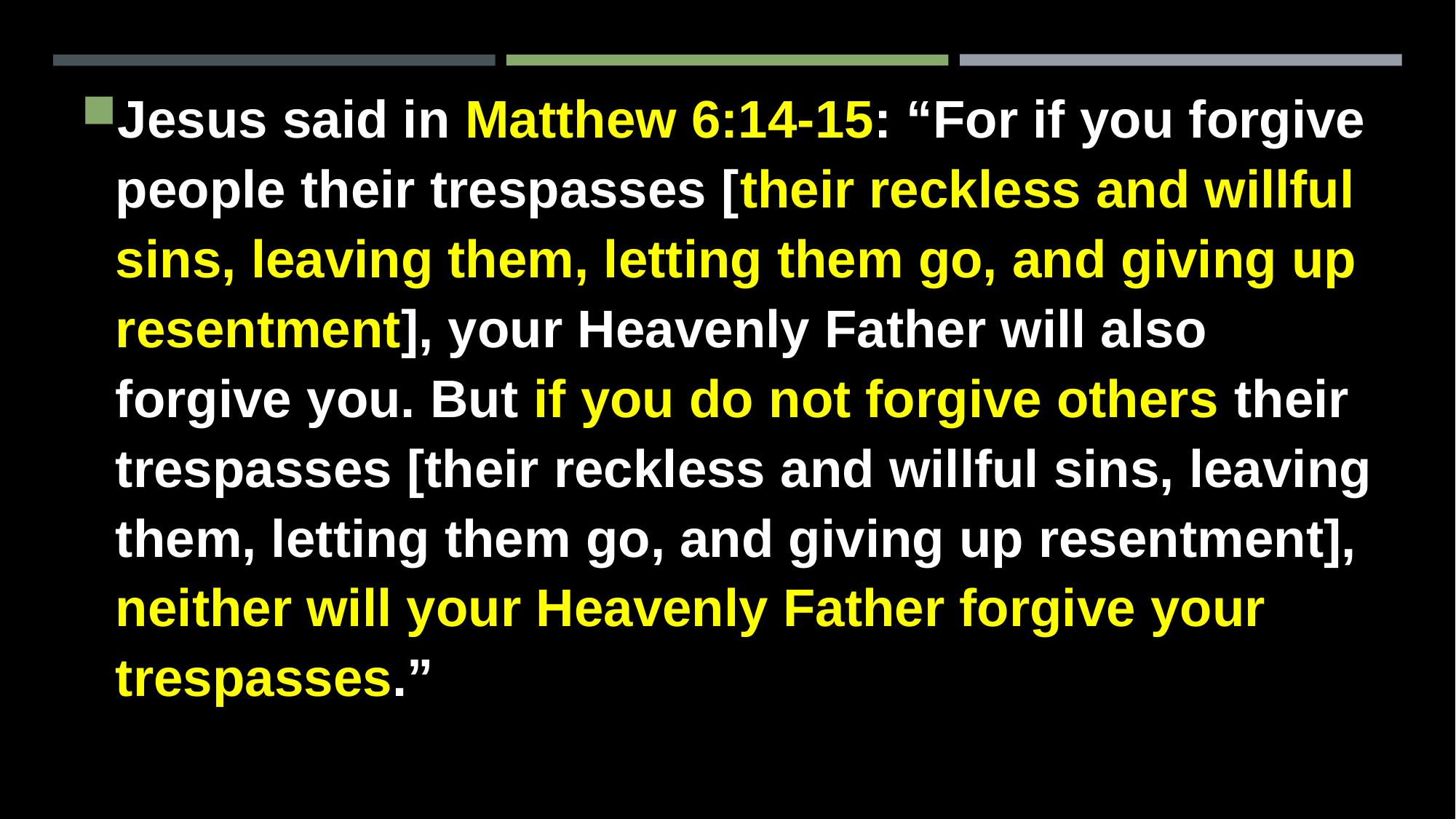

Jesus said in Matthew 6:14-15: “For if you forgive people their trespasses [their reckless and willful sins, leaving them, letting them go, and giving up resentment], your Heavenly Father will also forgive you. But if you do not forgive others their trespasses [their reckless and willful sins, leaving them, letting them go, and giving up resentment], neither will your Heavenly Father forgive your trespasses.”